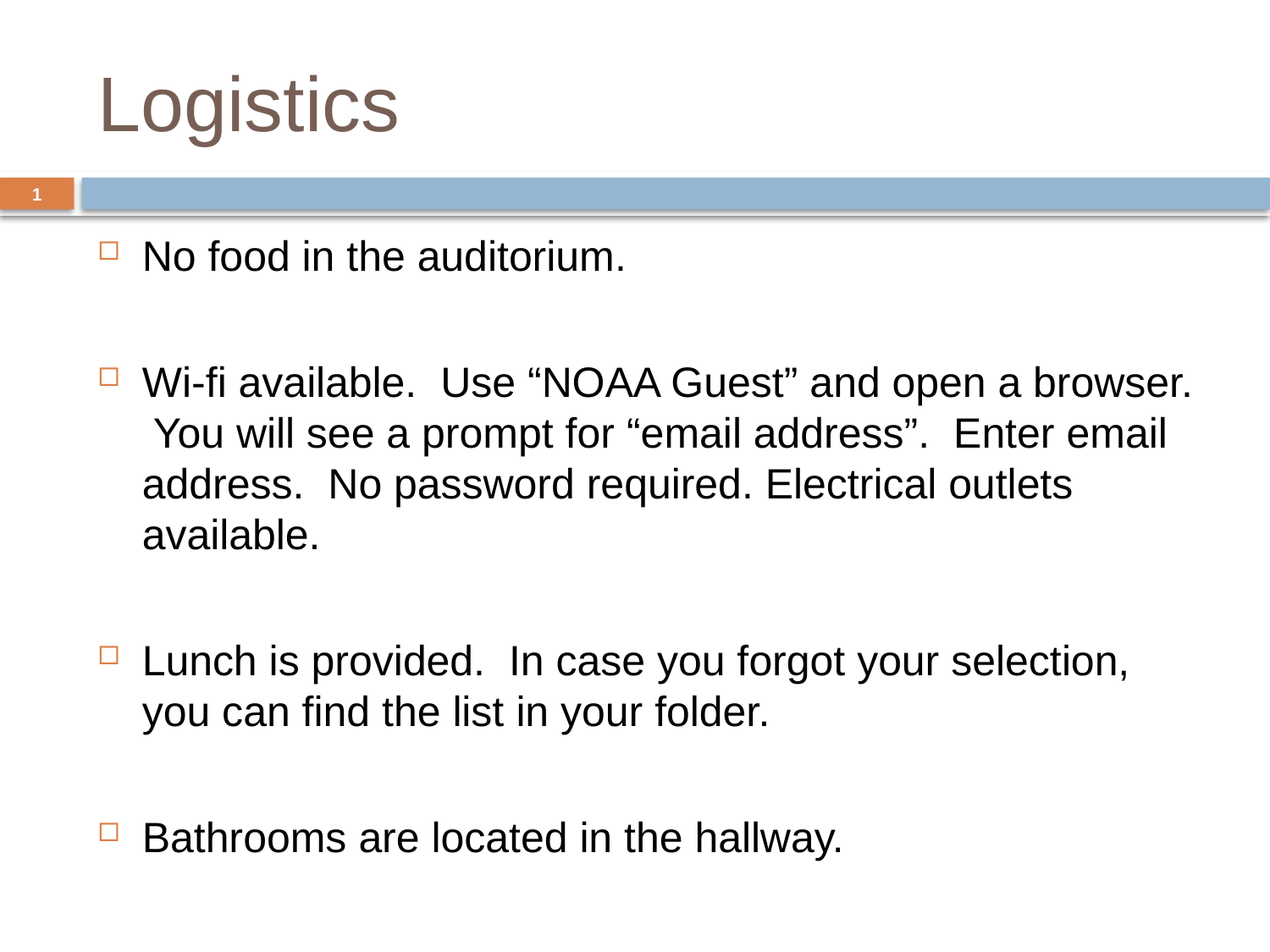

# Logistics
1
No food in the auditorium.

Wi-fi available.  Use “NOAA Guest” and open a browser.  You will see a prompt for “email address”.  Enter email address.  No password required. Electrical outlets available.

Lunch is provided.  In case you forgot your selection, you can find the list in your folder.

Bathrooms are located in the hallway.